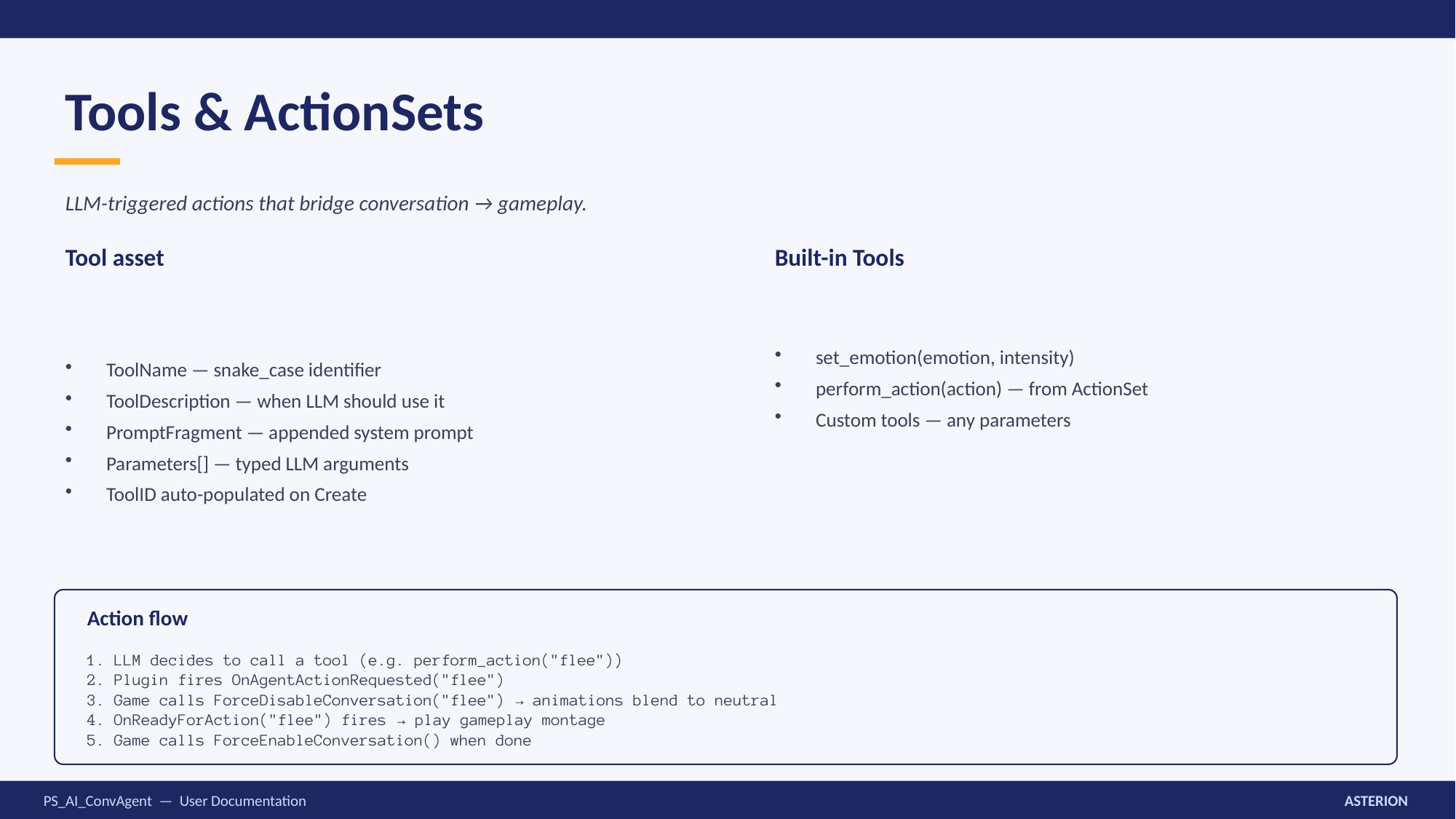

Tools & ActionSets

LLM-triggered actions that bridge conversation → gameplay.
Tool asset
Built-in Tools
ToolName — snake_case identifier
ToolDescription — when LLM should use it
PromptFragment — appended system prompt
Parameters[] — typed LLM arguments
ToolID auto-populated on Create
set_emotion(emotion, intensity)
perform_action(action) — from ActionSet
Custom tools — any parameters

Action flow
1. LLM decides to call a tool (e.g. perform_action("flee"))
2. Plugin fires OnAgentActionRequested("flee")
3. Game calls ForceDisableConversation("flee") → animations blend to neutral
4. OnReadyForAction("flee") fires → play gameplay montage
5. Game calls ForceEnableConversation() when done